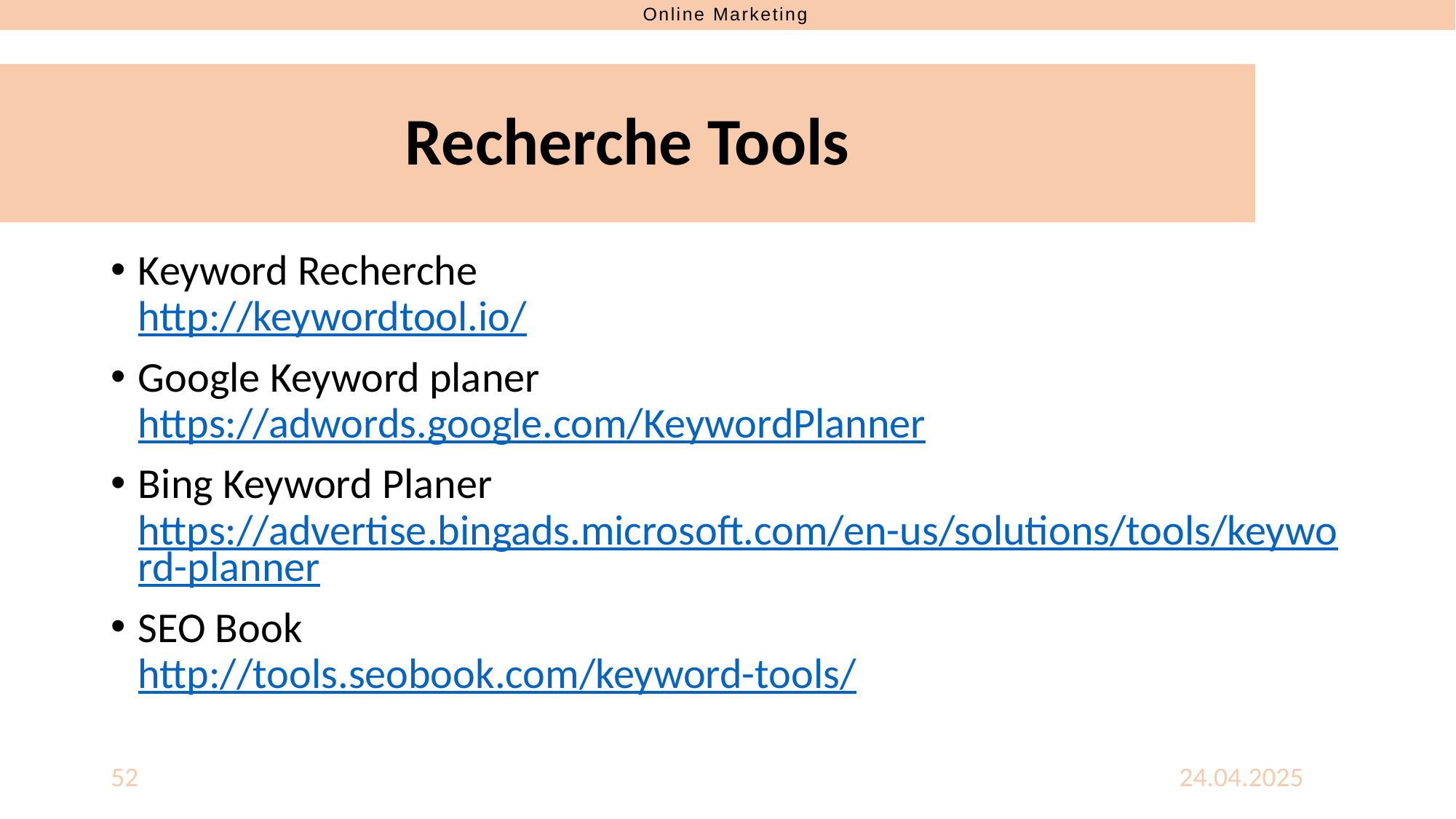

# Recherche Tools
Keyword Recherche
http://keywordtool.io/
Google Keyword planer
https://adwords.google.com/KeywordPlanner
Bing Keyword Planer
https://advertise.bingads.microsoft.com/en-us/solutions/tools/keyword-planner
SEO Book
http://tools.seobook.com/keyword-tools/